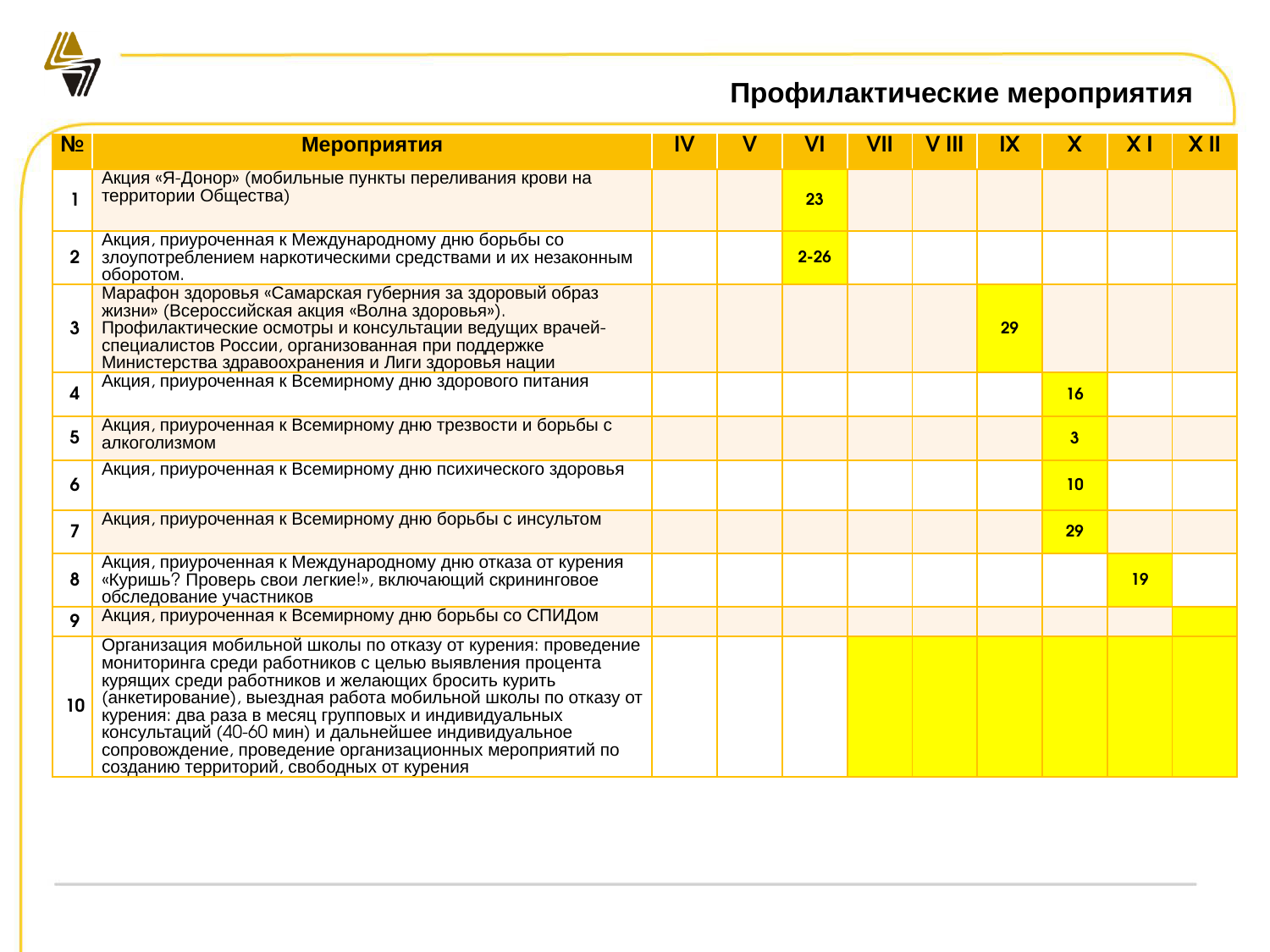

# Профилактические мероприятия
| № | Мероприятия | IV | V | VI | VII | V III | IX | X | X I | X II |
| --- | --- | --- | --- | --- | --- | --- | --- | --- | --- | --- |
| 1 | Акция «Я-Донор» (мобильные пункты переливания крови на территории Общества) |  |  | 23 |  |  |  |  |  |  |
| 2 | Акция, приуроченная к Международному дню борьбы со злоупотреблением наркотическими средствами и их незаконным оборотом. |  |  | 2-26 |  |  |  |  |  |  |
| 3 | Марафон здоровья «Самарская губерния за здоровый образ жизни» (Всероссийская акция «Волна здоровья»). Профилактические осмотры и консультации ведущих врачей-специалистов России, организованная при поддержке Министерства здравоохранения и Лиги здоровья нации |  |  |  |  |  | 29 |  |  |  |
| 4 | Акция, приуроченная к Всемирному дню здорового питания |  |  |  |  |  |  | 16 |  |  |
| 5 | Акция, приуроченная к Всемирному дню трезвости и борьбы с алкоголизмом |  |  |  |  |  |  | 3 |  |  |
| 6 | Акция, приуроченная к Всемирному дню психического здоровья |  |  |  |  |  |  | 10 |  |  |
| 7 | Акция, приуроченная к Всемирному дню борьбы с инсультом |  |  |  |  |  |  | 29 |  |  |
| 8 | Акция, приуроченная к Международному дню отказа от курения «Куришь? Проверь свои легкие!», включающий скрининговое обследование участников |  |  |  |  |  |  |  | 19 |  |
| 9 | Акция, приуроченная к Всемирному дню борьбы со СПИДом |  |  |  |  |  |  |  |  |  |
| 10 | Организация мобильной школы по отказу от курения: проведение мониторинга среди работников с целью выявления процента курящих среди работников и желающих бросить курить (анкетирование), выездная работа мобильной школы по отказу от курения: два раза в месяц групповых и индивидуальных консультаций (40-60 мин) и дальнейшее индивидуальное сопровождение, проведение организационных мероприятий по созданию территорий, свободных от курения |  |  |  |  |  |  |  |  |  |